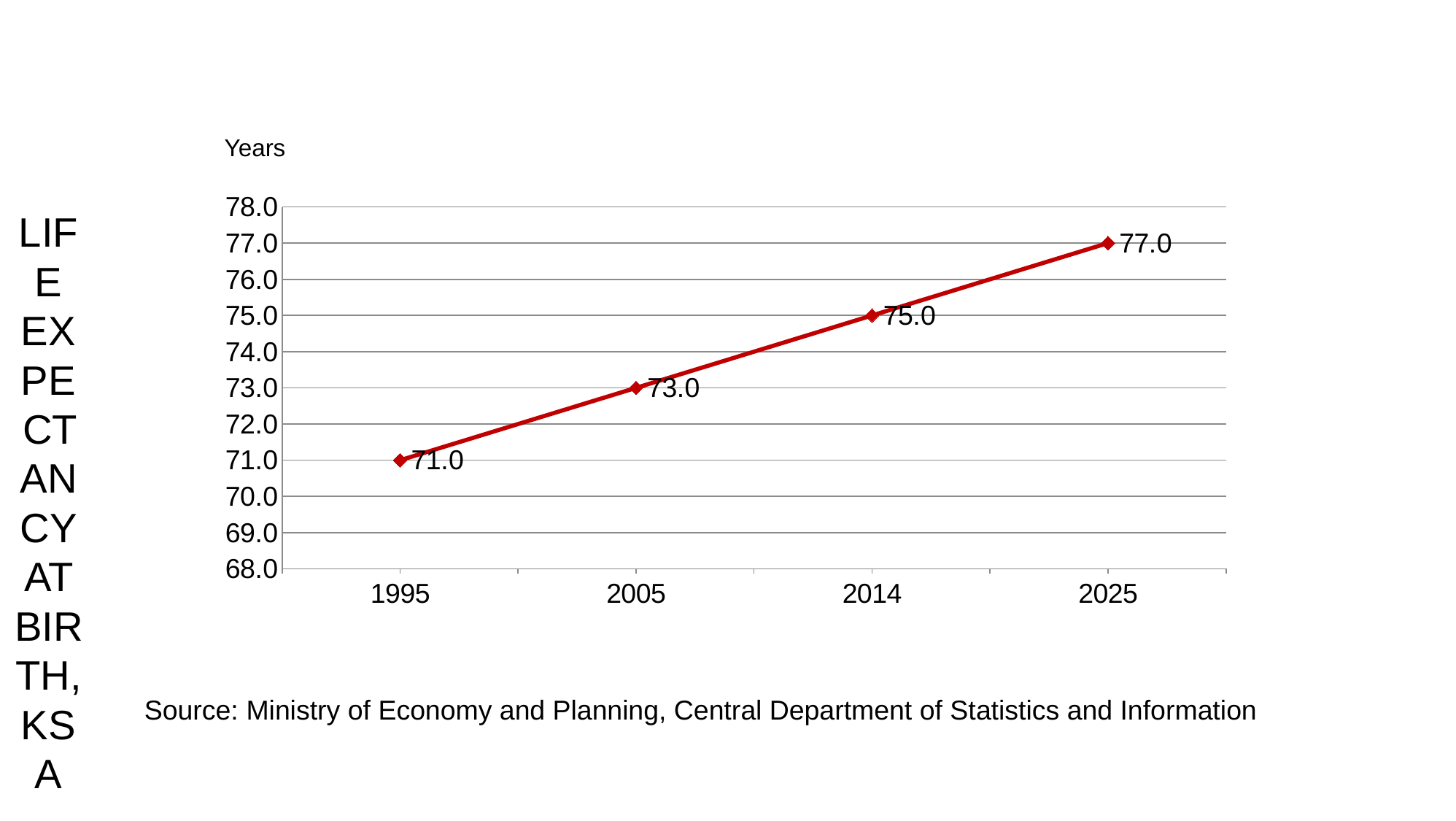

Years

### Chart

| Category | Years |
|---|---|
| 1995 | 71.0 |
| 2005 | 73.0 |
| 2014 | 75.0 |
| 2025 | 77.0 |
LIFE EXPECTANCY AT BIRTH, KSA
Source: Ministry of Economy and Planning, Central Department of Statistics and Information